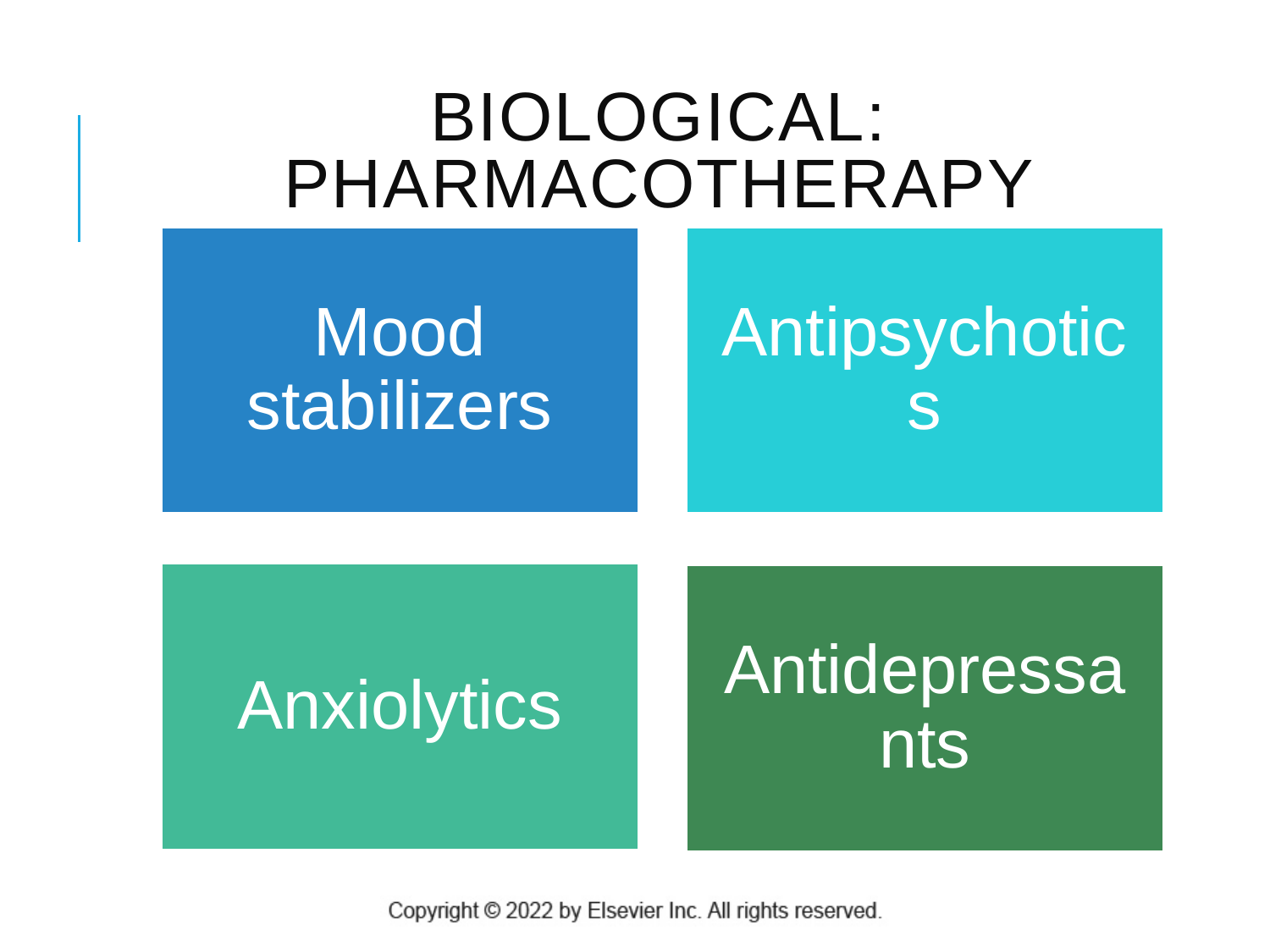

# Biological: Pharmacotherapy
Mood stabilizers
Antipsychotics
Anxiolytics
Antidepressants